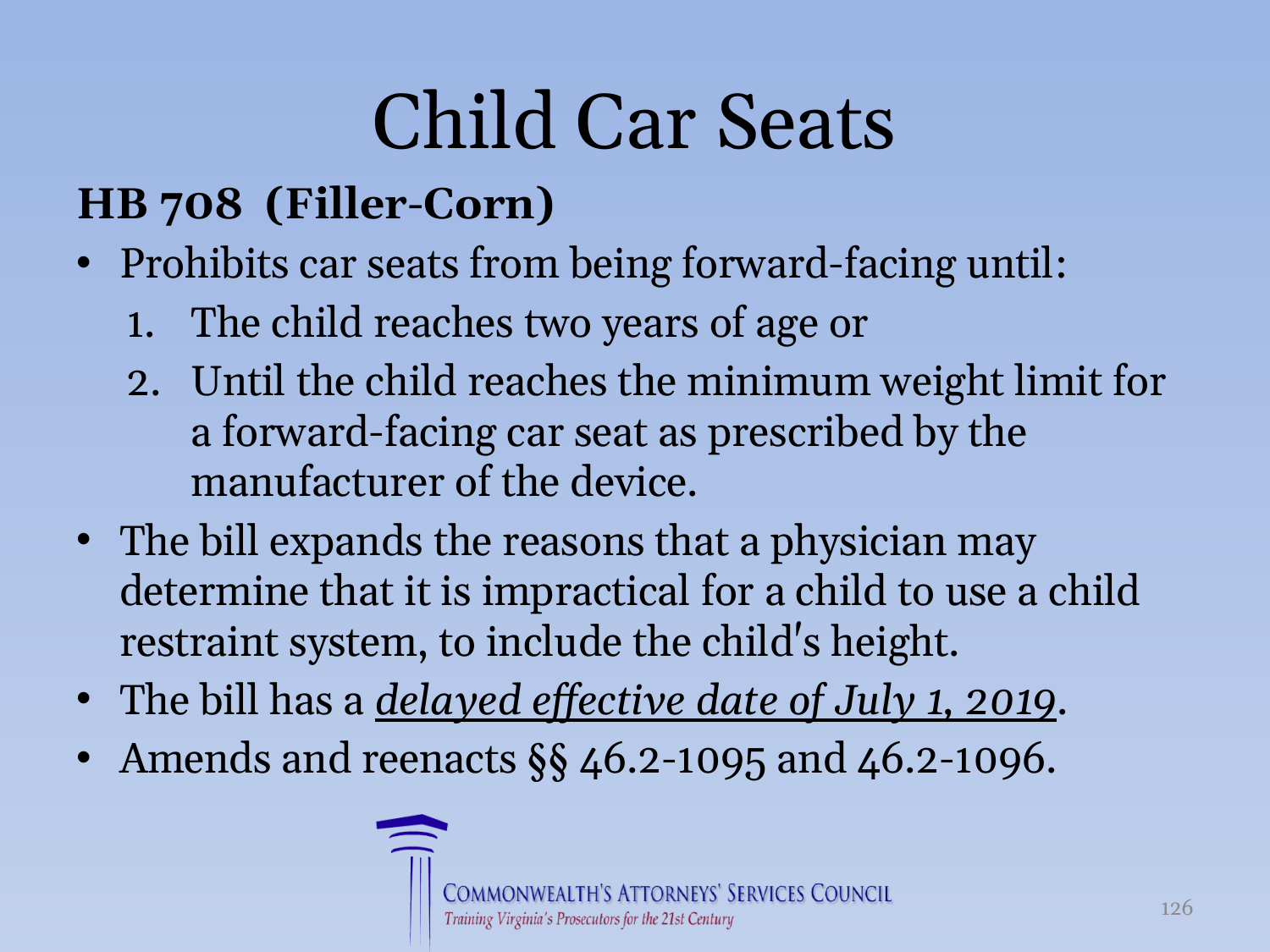

# Child Car Seats
HB 708  (Filler-Corn)
Prohibits car seats from being forward-facing until:
The child reaches two years of age or
Until the child reaches the minimum weight limit for a forward-facing car seat as prescribed by the manufacturer of the device.
The bill expands the reasons that a physician may determine that it is impractical for a child to use a child restraint system, to include the child's height.
The bill has a delayed effective date of July 1, 2019.
Amends and reenacts §§ 46.2-1095 and 46.2-1096.

126